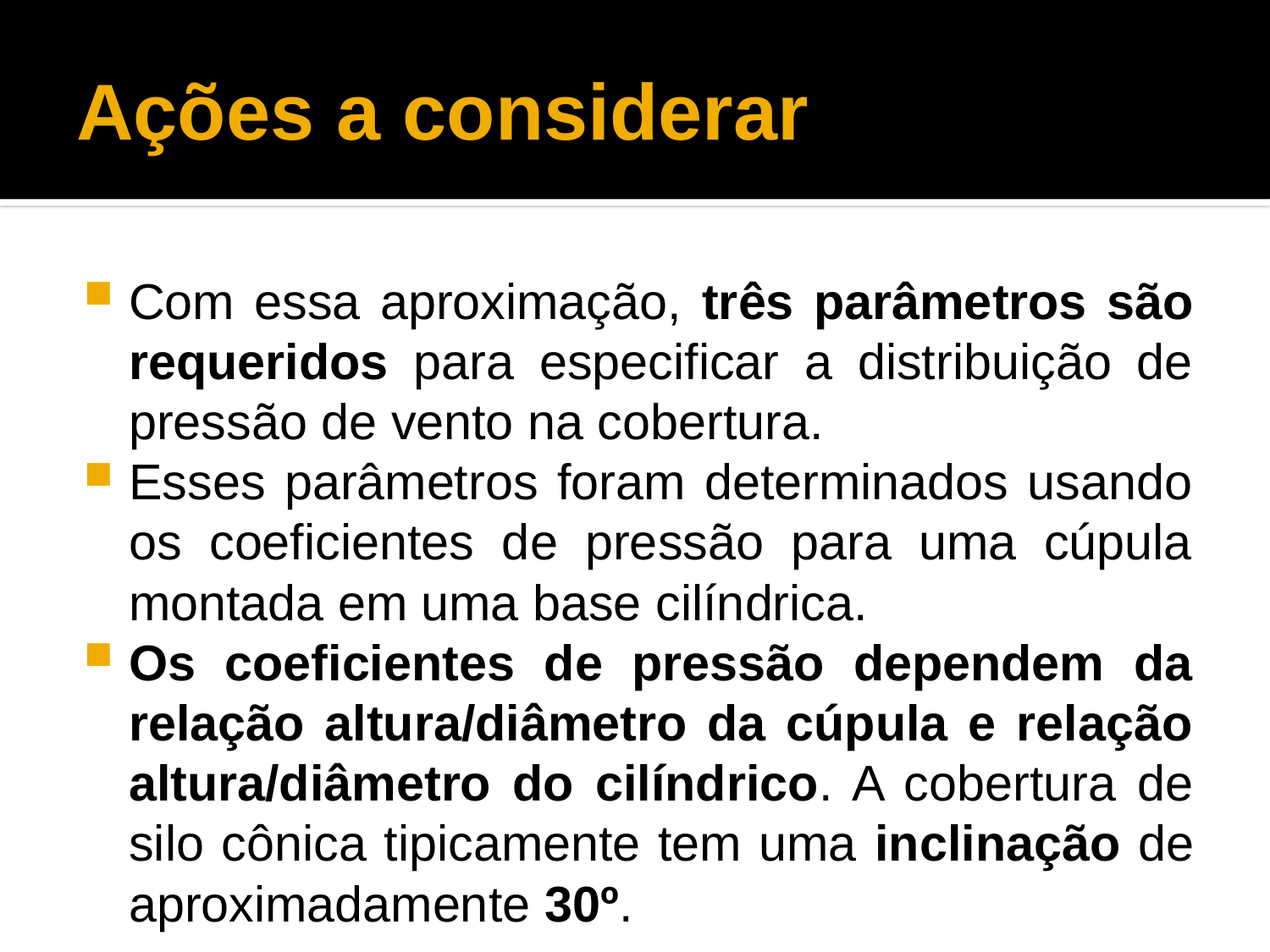

# Ações a considerar
Com essa aproximação, três parâmetros são requeridos para especificar a distribuição de pressão de vento na cobertura.
Esses parâmetros foram determinados usando os coeficientes de pressão para uma cúpula montada em uma base cilíndrica.
Os coeficientes de pressão dependem da relação altura/diâmetro da cúpula e relação altura/diâmetro do cilíndrico. A cobertura de silo cônica tipicamente tem uma inclinação de aproximadamente 30º.